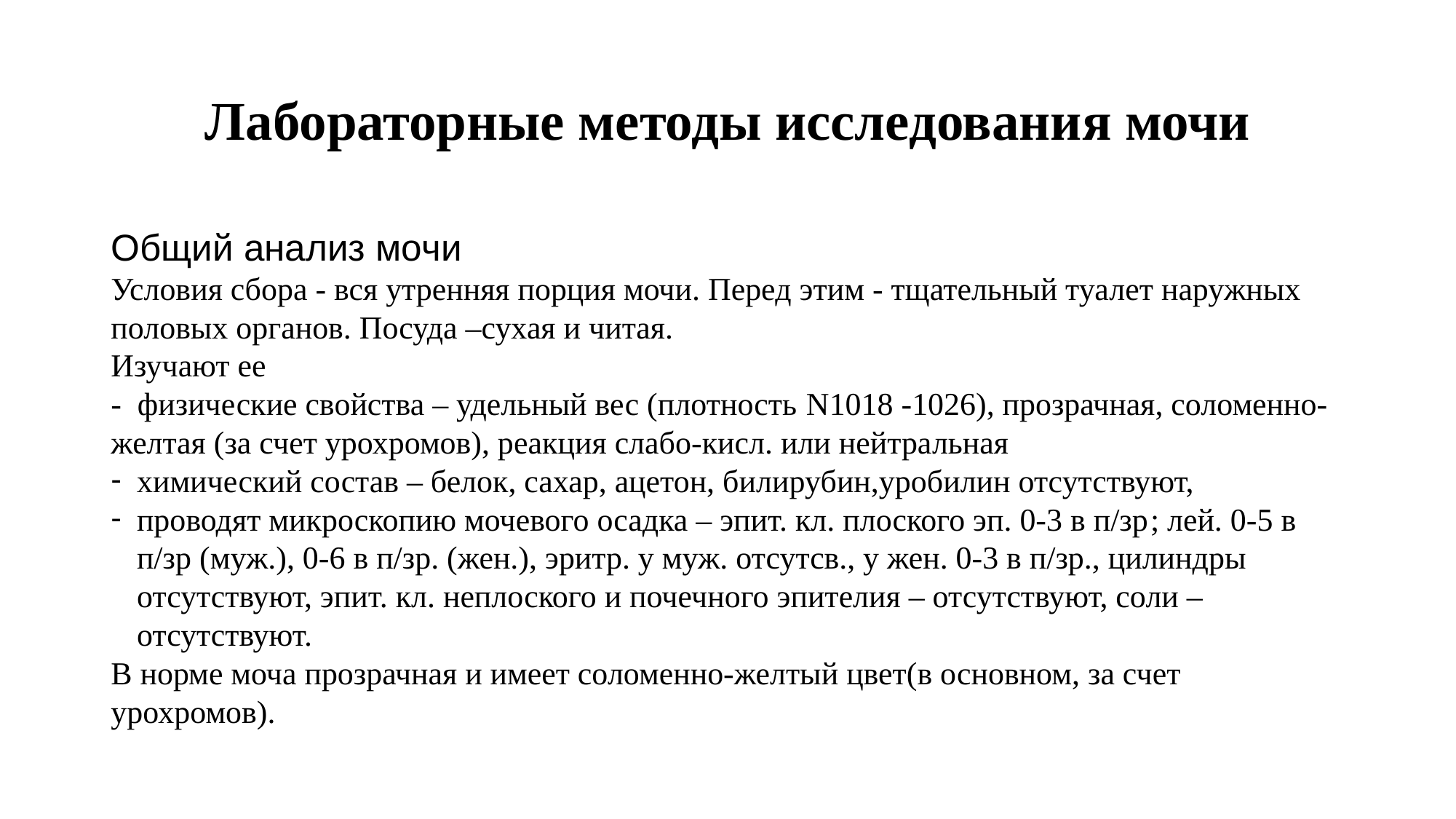

# Лабораторные методы исследования мочи
Общий анализ мочи
Условия сбора - вся утренняя порция мочи. Перед этим - тщательный туалет наружных половых органов. Посуда –сухая и читая.
Изучают ее
-  физические свойства – удельный вес (плотность N1018 -1026), прозрачная, соломенно-желтая (за счет урохромов), реакция слабо-кисл. или нейтральная
химический состав – белок, сахар, ацетон, билирубин,уробилин отсутствуют,
проводят микроскопию мочевого осадка – эпит. кл. плоского эп. 0-3 в п/зр; лей. 0-5 в п/зр (муж.), 0-6 в п/зр. (жен.), эритр. у муж. отсутсв., у жен. 0-3 в п/зр., цилиндры отсутствуют, эпит. кл. неплоского и почечного эпителия – отсутствуют, соли – отсутствуют.
В норме моча прозрачная и имеет соломенно-желтый цвет(в основном, за счет урохромов).